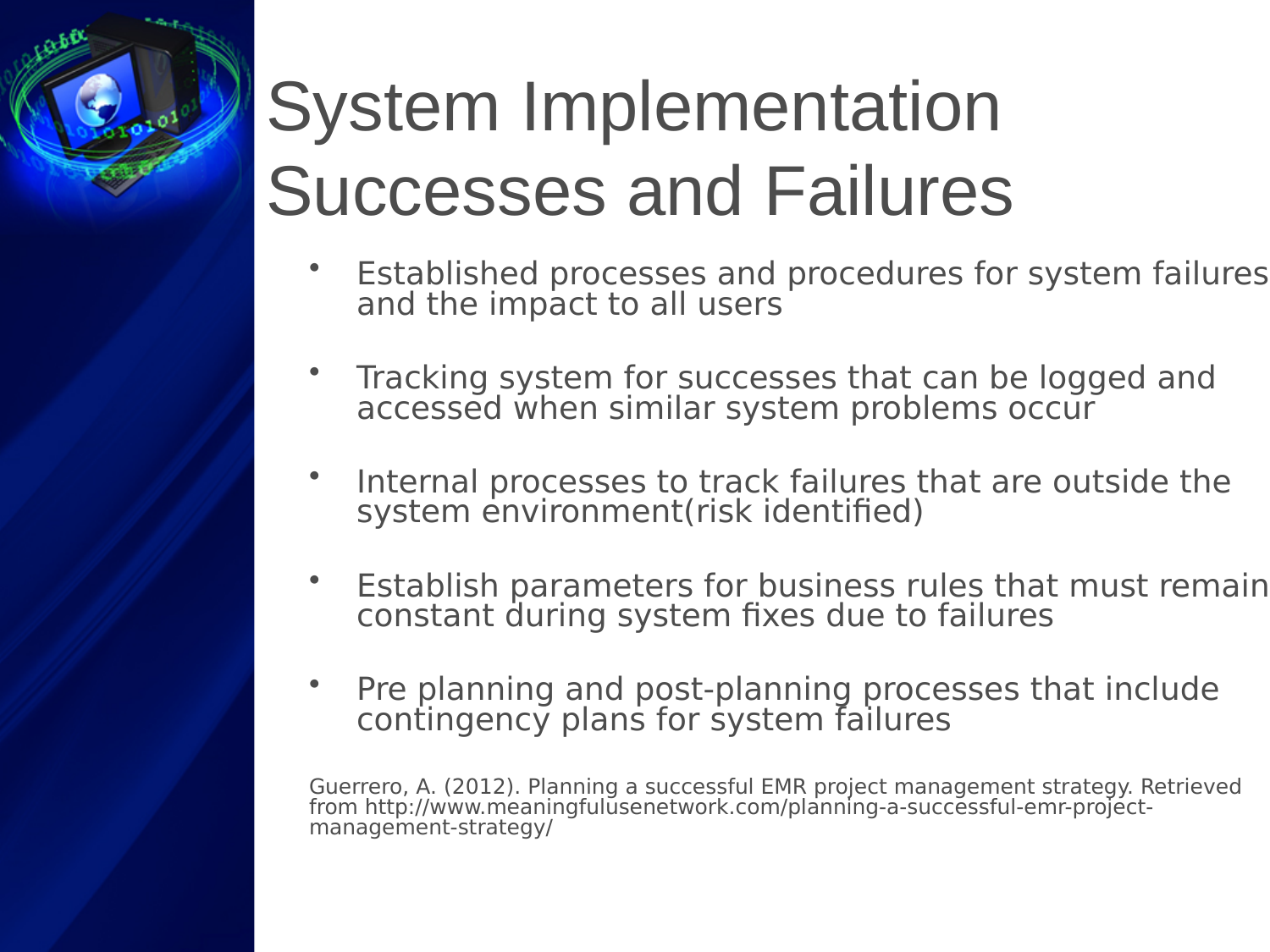

# System Implementation Successes and Failures
Established processes and procedures for system failures and the impact to all users

Tracking system for successes that can be logged and accessed when similar system problems occur

Internal processes to track failures that are outside the system environment(risk identified)

Establish parameters for business rules that must remain constant during system fixes due to failures

Pre planning and post-planning processes that include contingency plans for system failures

Guerrero, A. (2012). Planning a successful EMR project management strategy. Retrieved from http://www.meaningfulusenetwork.com/planning-a-successful-emr-project-management-strategy/